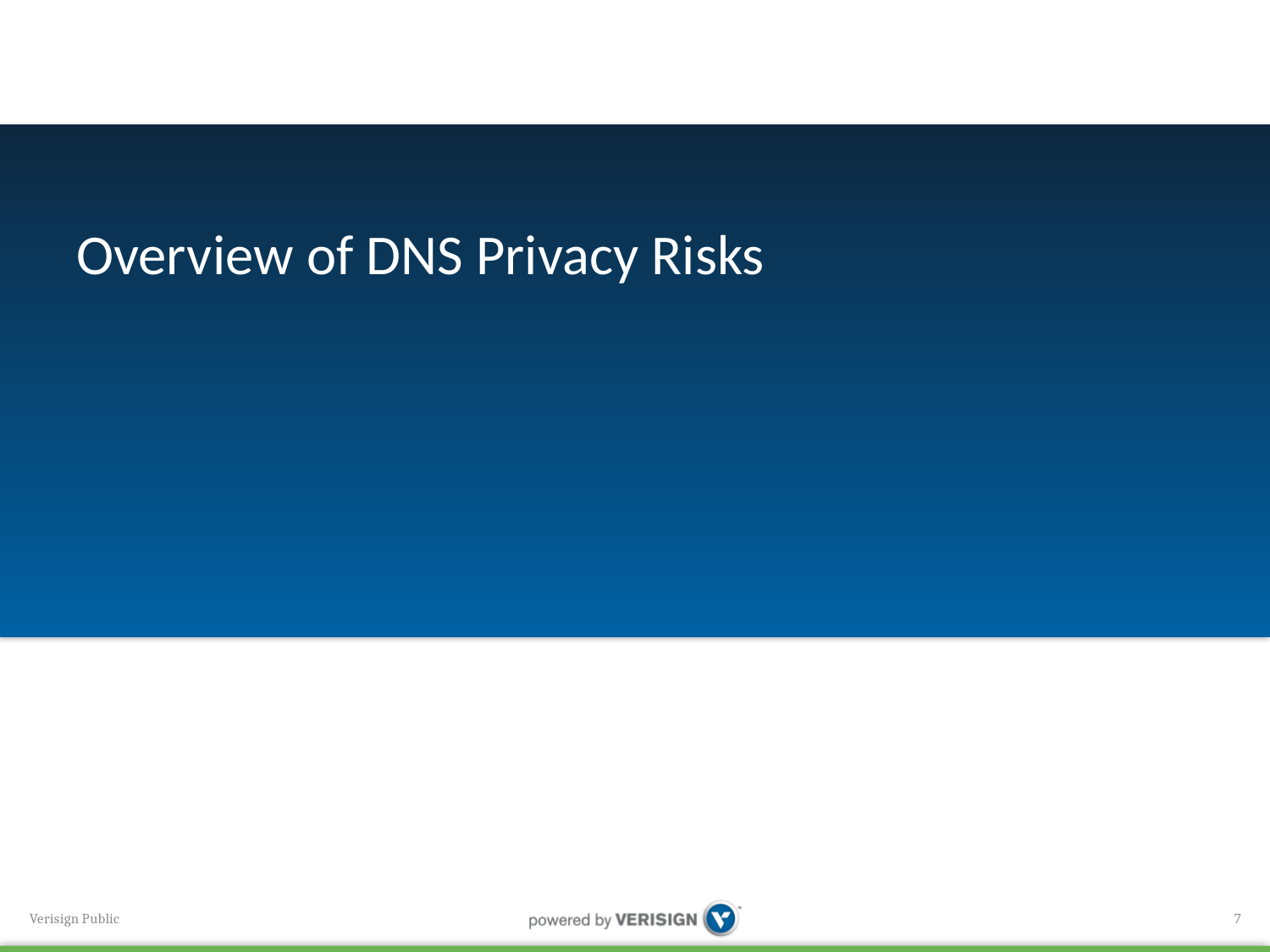

# Overview of DNS Privacy Risks
7